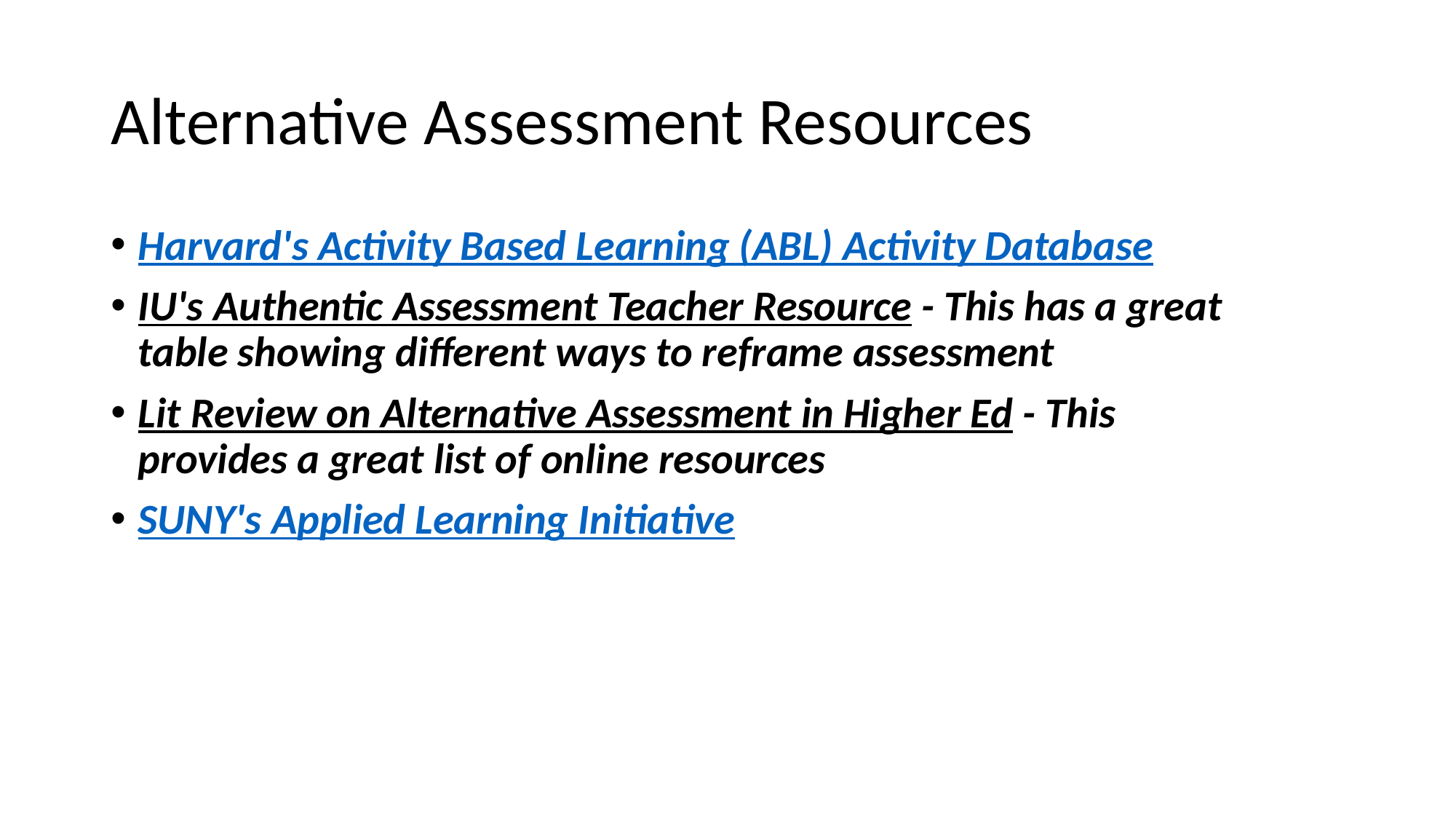

# Alternative Assessment Resources
Harvard's Activity Based Learning (ABL) Activity Database
IU's Authentic Assessment Teacher Resource - This has a great table showing different ways to reframe assessment
Lit Review on Alternative Assessment in Higher Ed - This provides a great list of online resources
SUNY's Applied Learning Initiative